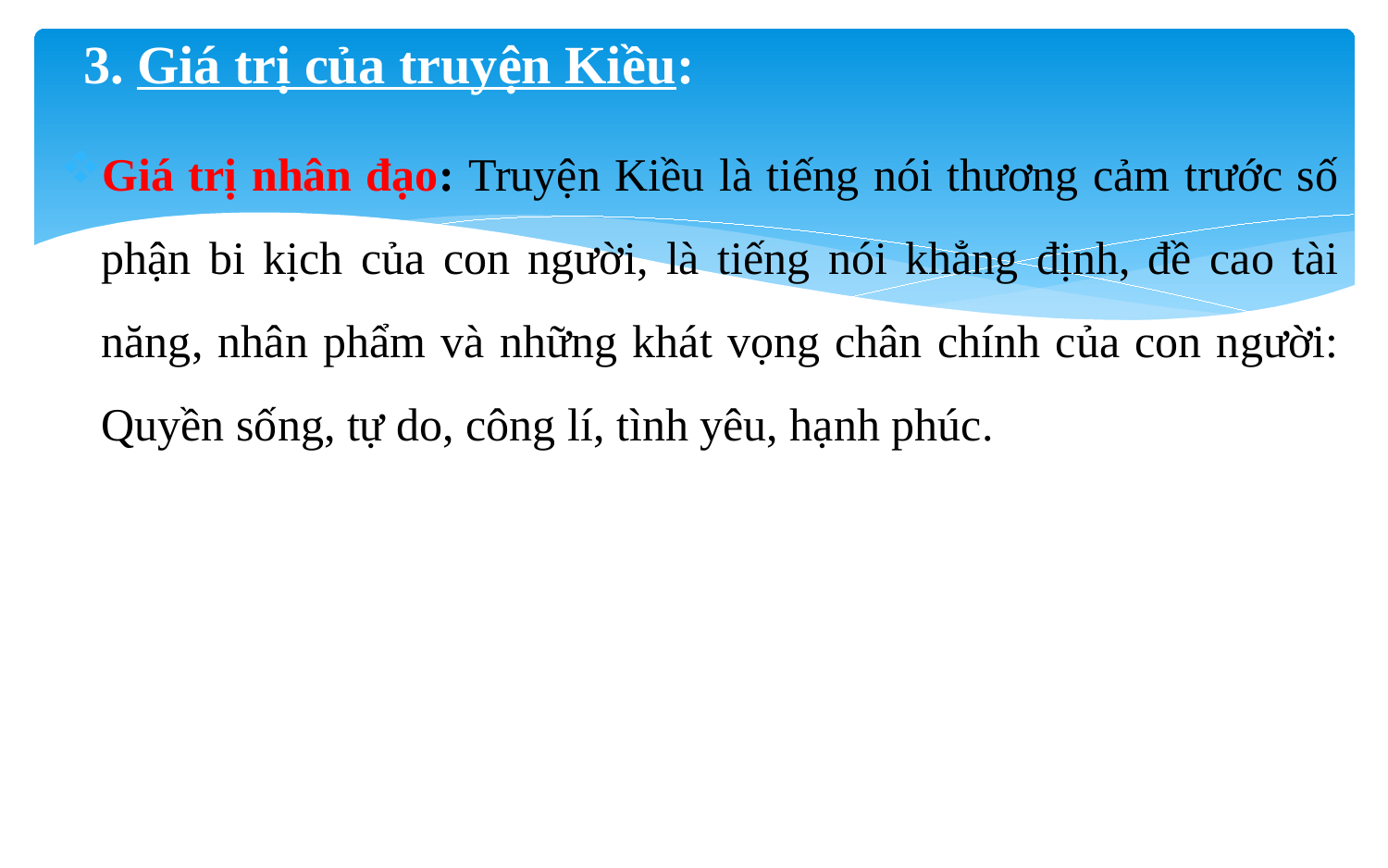

# 3. Giá trị của truyện Kiều:
Giá trị nhân đạo: Truyện Kiều là tiếng nói thương cảm trước số phận bi kịch của con người, là tiếng nói khẳng định, đề cao tài năng, nhân phẩm và những khát vọng chân chính của con người: Quyền sống, tự do, công lí, tình yêu, hạnh phúc.